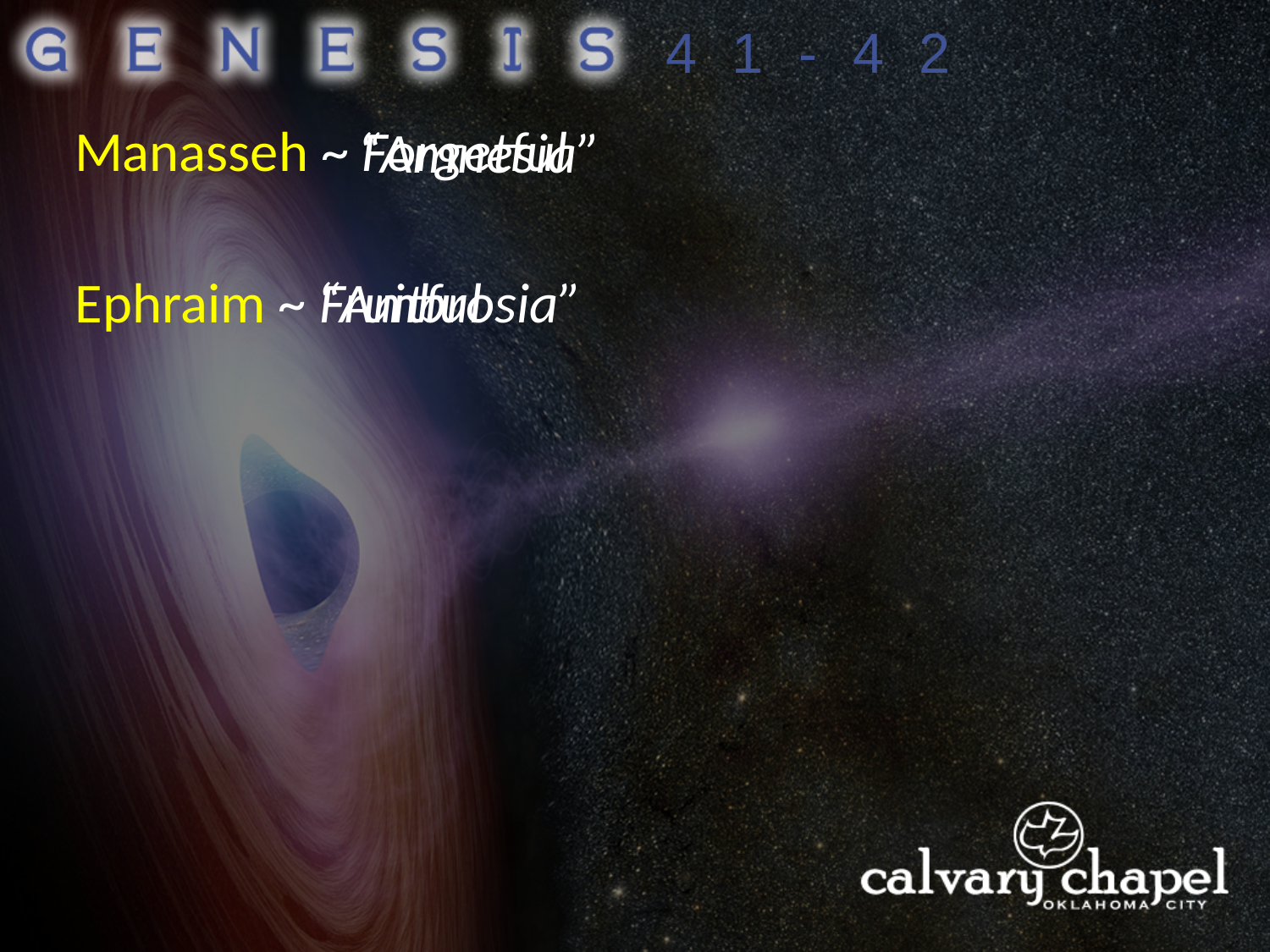

41-42
Manasseh ~ Forgetful
“Amnesia”
“Ambrosia”
Ephraim ~ Fruitful